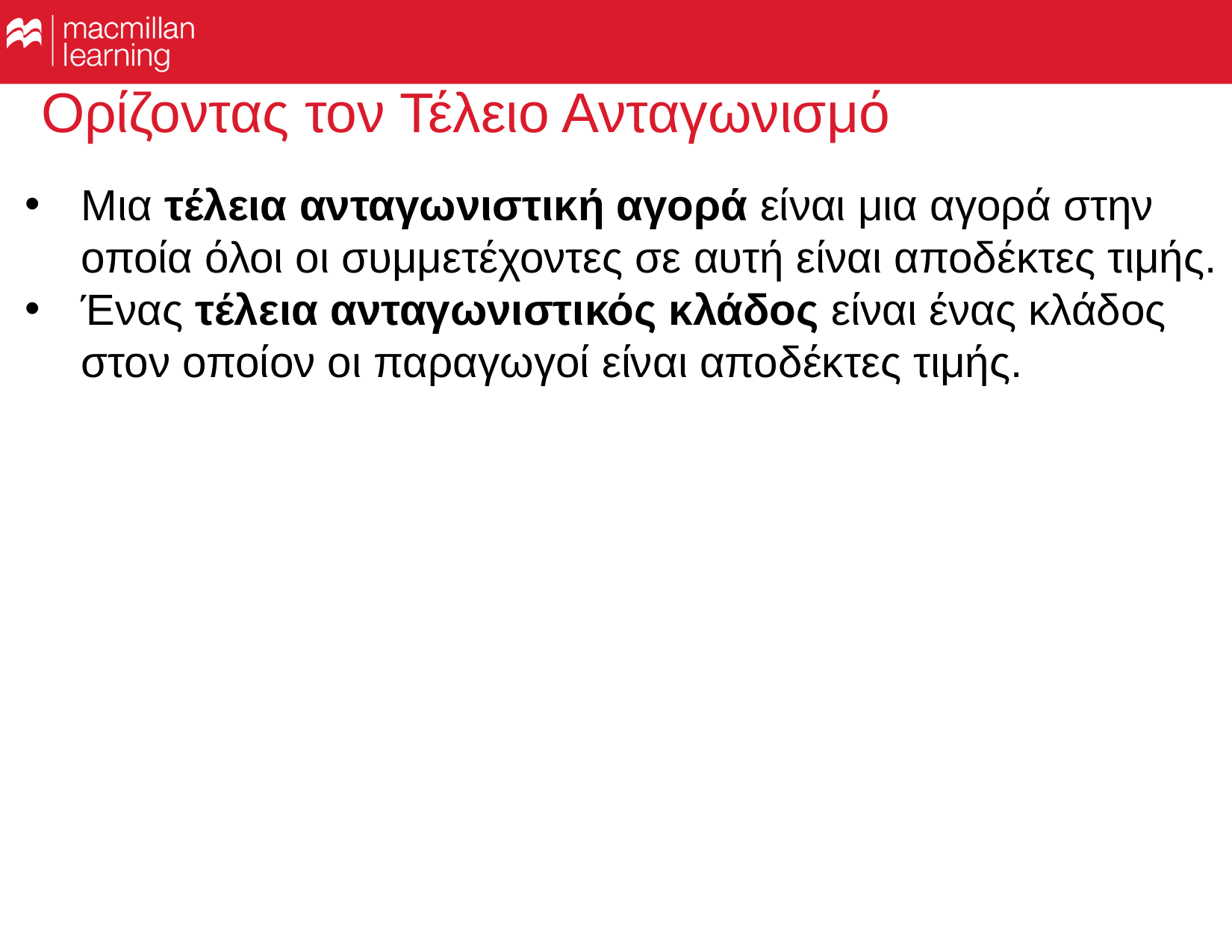

# Ορίζοντας τον Τέλειο Ανταγωνισμό
Μια τέλεια ανταγωνιστική αγορά είναι μια αγορά στην οποία όλοι οι συμμετέχοντες σε αυτή είναι αποδέκτες τιμής.
Ένας τέλεια ανταγωνιστικός κλάδος είναι ένας κλάδος στον οποίον οι παραγωγοί είναι αποδέκτες τιμής.